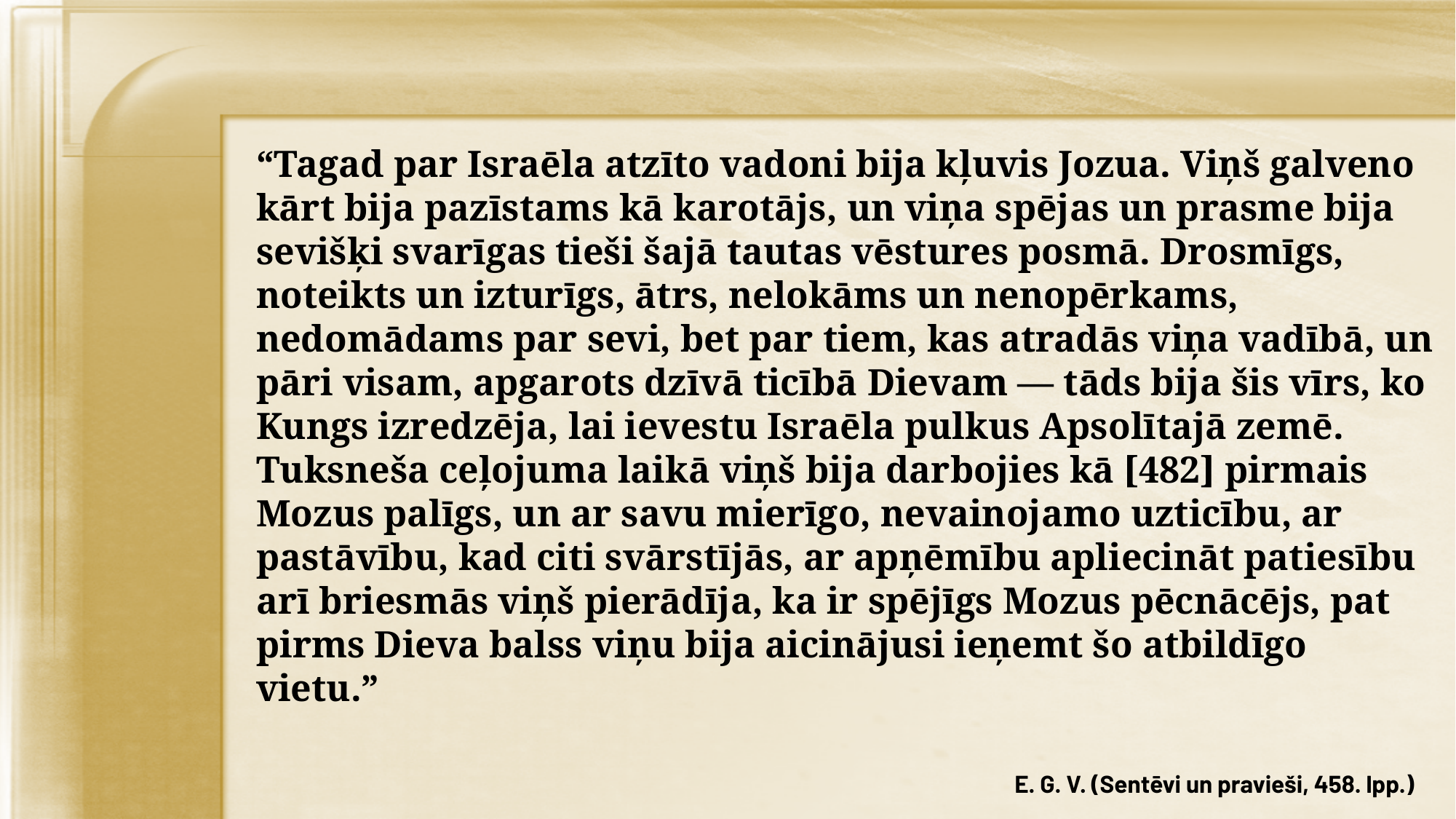

“Tagad par Israēla atzīto vadoni bija kļuvis Jozua. Viņš galveno­kārt bija pazīstams kā karotājs, un viņa spējas un prasme bija se­višķi svarīgas tieši šajā tautas vēstures posmā. Drosmīgs, noteikts un izturīgs, ātrs, nelokāms un nenopērkams, nedomādams par sevi, bet par tiem, kas atradās viņa vadībā, un pāri visam, apga­rots dzīvā ticībā Dievam — tāds bija šis vīrs, ko Kungs izredzēja, lai ievestu Israēla pulkus Apsolītajā zemē. Tuksneša ceļojuma laikā viņš bija darbojies kā [482] pirmais Mozus palīgs, un ar savu mie­rīgo, nevainojamo uzticību, ar pastāvību, kad citi svārstījās, ar ap­ņēmību apliecināt patiesību arī briesmās viņš pierādīja, ka ir spējīgs Mozus pēcnācējs, pat pirms Dieva balss viņu bija aicinājusi ieņemt šo atbildīgo vietu.”
E. G. V. (Sentēvi un pravieši, 458. lpp.)